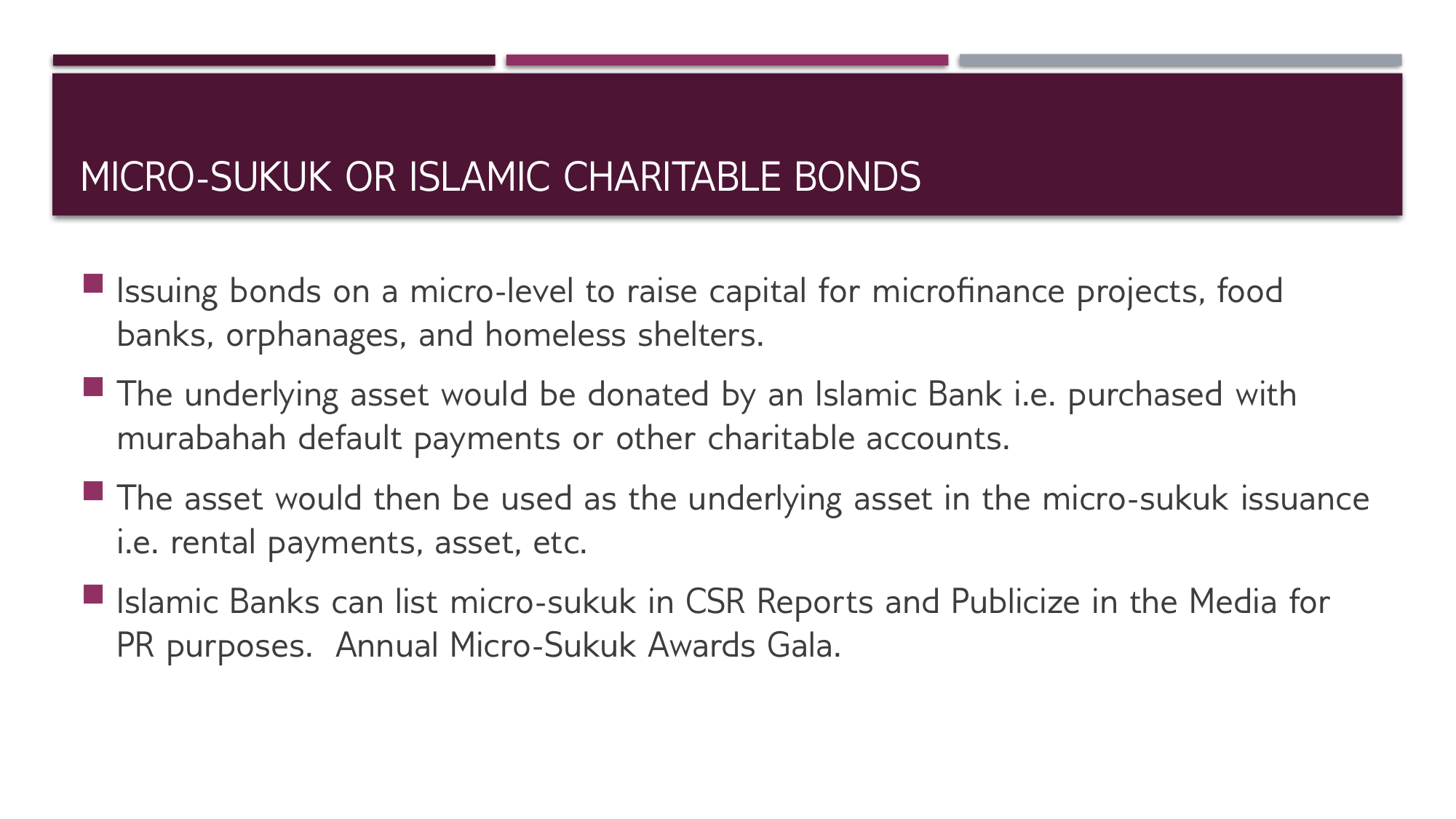

# Micro-Sukuk or Islamic Charitable Bonds
Issuing bonds on a micro-level to raise capital for microfinance projects, food banks, orphanages, and homeless shelters.
The underlying asset would be donated by an Islamic Bank i.e. purchased with murabahah default payments or other charitable accounts.
The asset would then be used as the underlying asset in the micro-sukuk issuance i.e. rental payments, asset, etc.
Islamic Banks can list micro-sukuk in CSR Reports and Publicize in the Media for PR purposes.  Annual Micro-Sukuk Awards Gala.